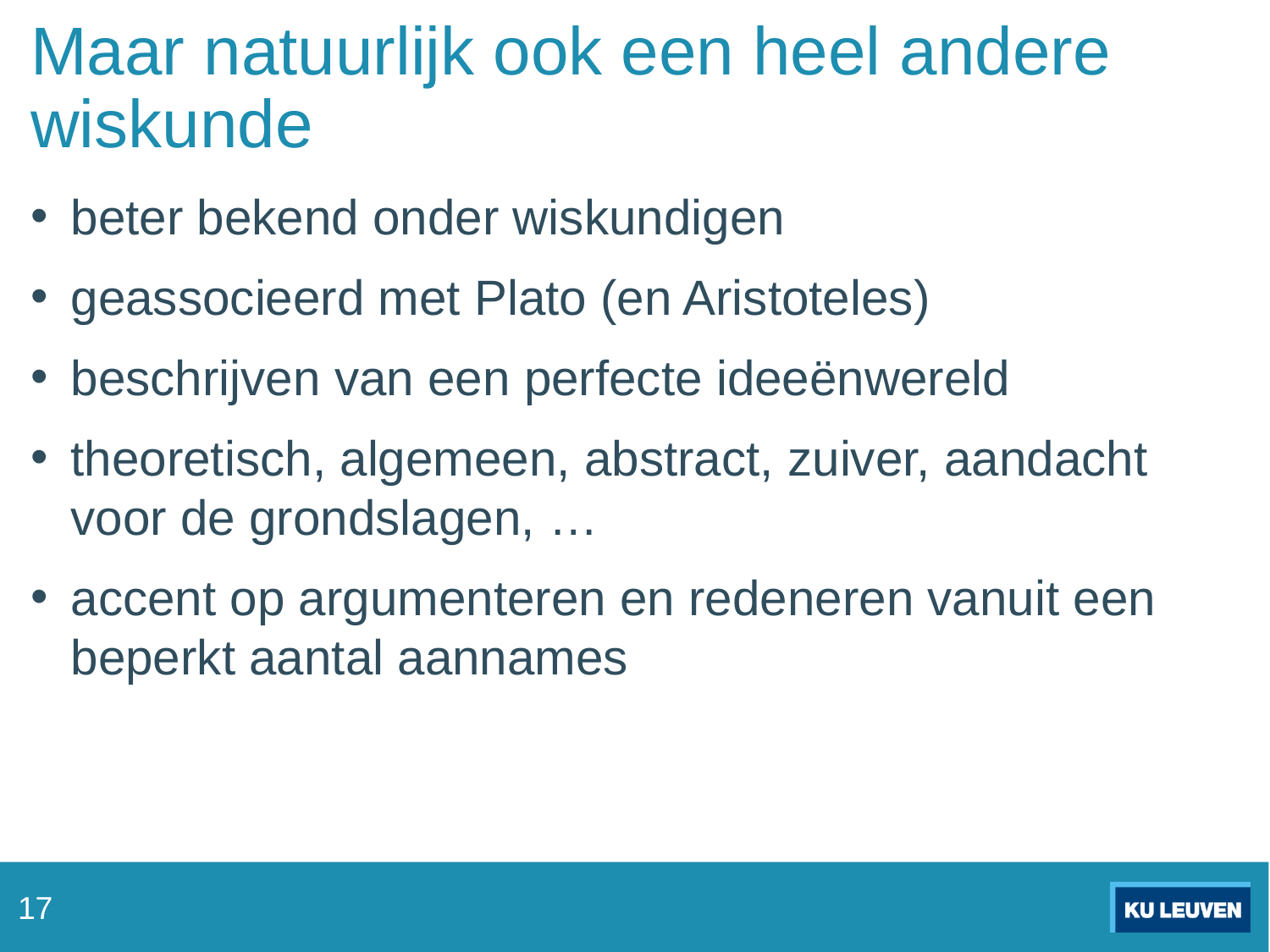

# Maar natuurlijk ook een heel andere wiskunde
beter bekend onder wiskundigen
geassocieerd met Plato (en Aristoteles)
beschrijven van een perfecte ideeënwereld
theoretisch, algemeen, abstract, zuiver, aandacht voor de grondslagen, …
accent op argumenteren en redeneren vanuit een beperkt aantal aannames
17